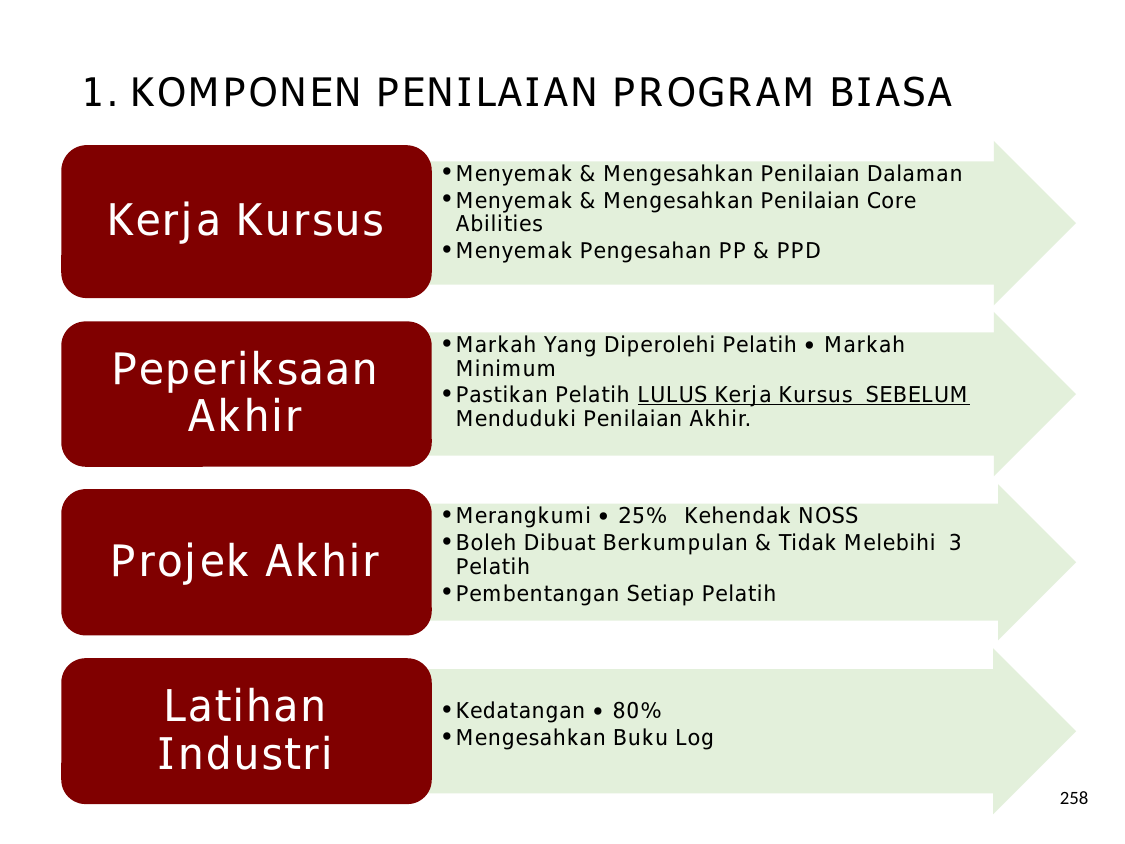

# 1. KOMPONEN PENILAIAN PROGRAM BIASA

Kerja Kursus
Menyemak & Mengesahkan Penilaian Dalaman
Menyemak & Mengesahkan Penilaian Core Abilities
Menyemak Pengesahan PP & PPD

Peperiksaan Akhir
Markah Yang Diperolehi Pelatih • Markah Minimum
Pastikan Pelatih LULUS Kerja Kursus  SEBELUM Menduduki Penilaian Akhir.

Projek Akhir
Merangkumi • 25%  Kehendak NOSS
Boleh Dibuat Berkumpulan & Tidak Melebihi  3 Pelatih
Pembentangan Setiap Pelatih

Latihan Industri

Kedatangan • 80%
Mengesahkan Buku Log
258